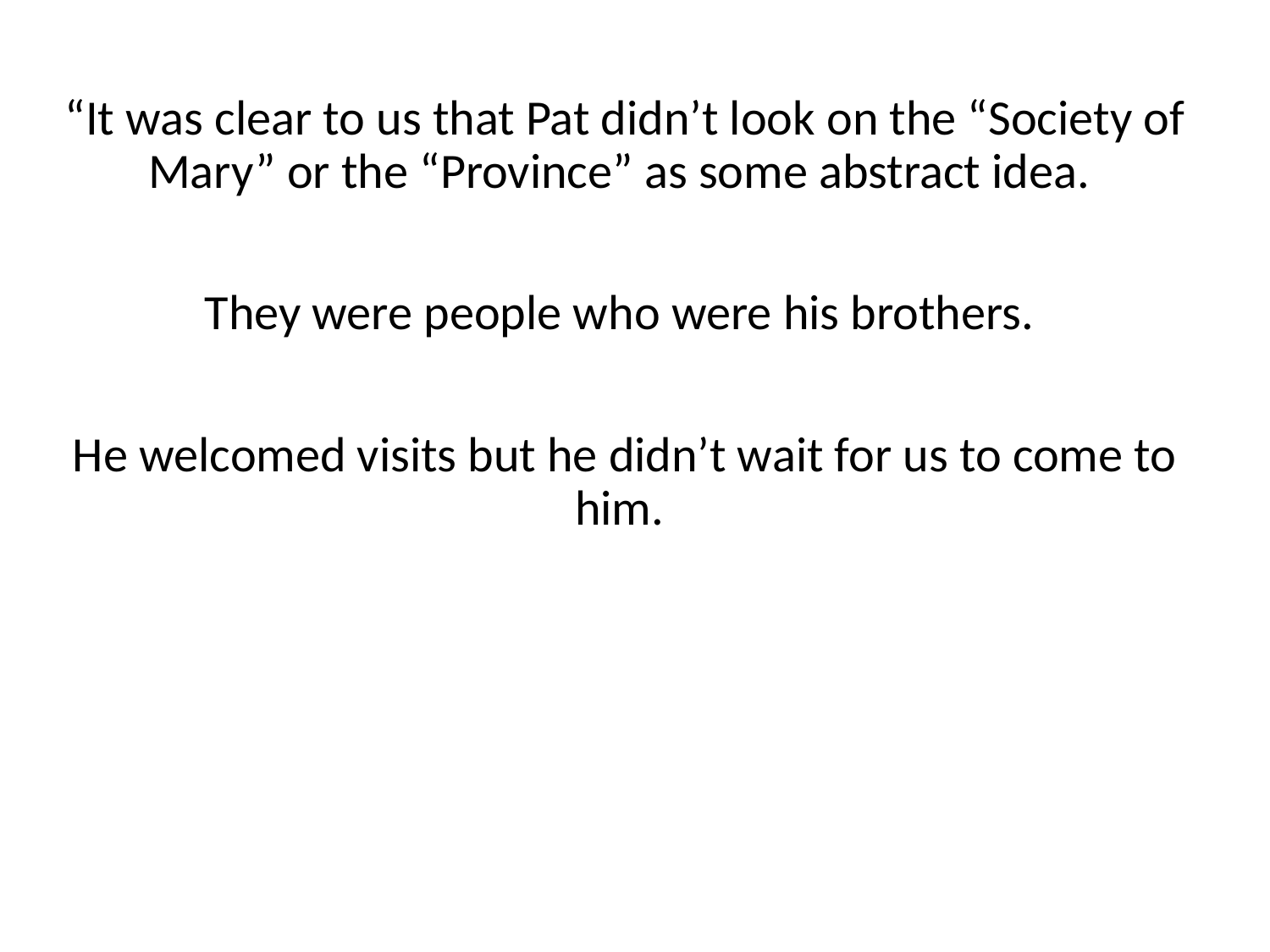

“It was clear to us that Pat didn’t look on the “Society of Mary” or the “Province” as some abstract idea.

They were people who were his brothers.

He welcomed visits but he didn’t wait for us to come to him.